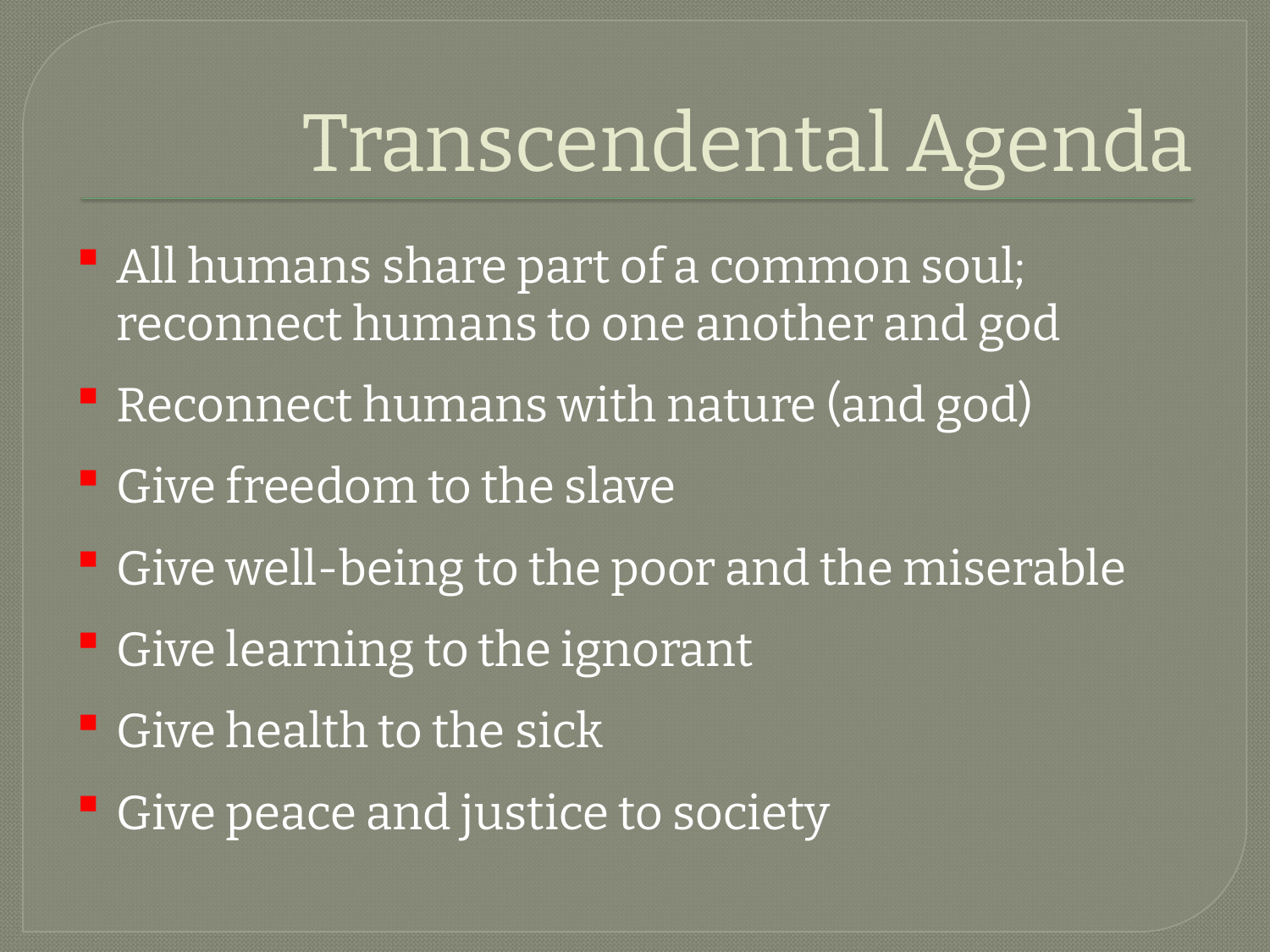

# Transcendental Agenda
All humans share part of a common soul; reconnect humans to one another and god
Reconnect humans with nature (and god)
Give freedom to the slave
Give well-being to the poor and the miserable
Give learning to the ignorant
Give health to the sick
Give peace and justice to society